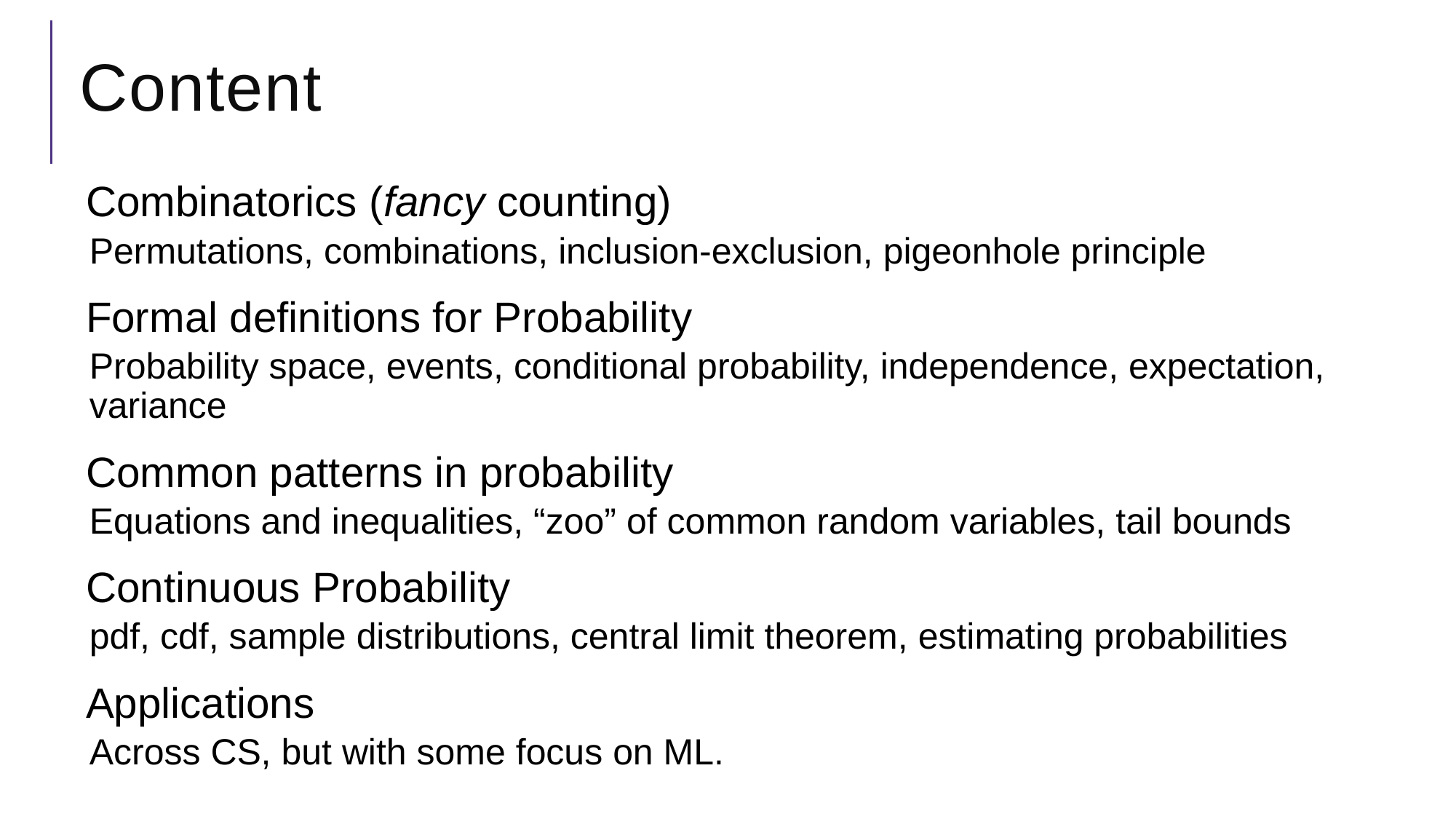

# Content
Combinatorics (fancy counting)
Permutations, combinations, inclusion-exclusion, pigeonhole principle
Formal definitions for Probability
Probability space, events, conditional probability, independence, expectation, variance
Common patterns in probability
Equations and inequalities, “zoo” of common random variables, tail bounds
Continuous Probability
pdf, cdf, sample distributions, central limit theorem, estimating probabilities
Applications
Across CS, but with some focus on ML.